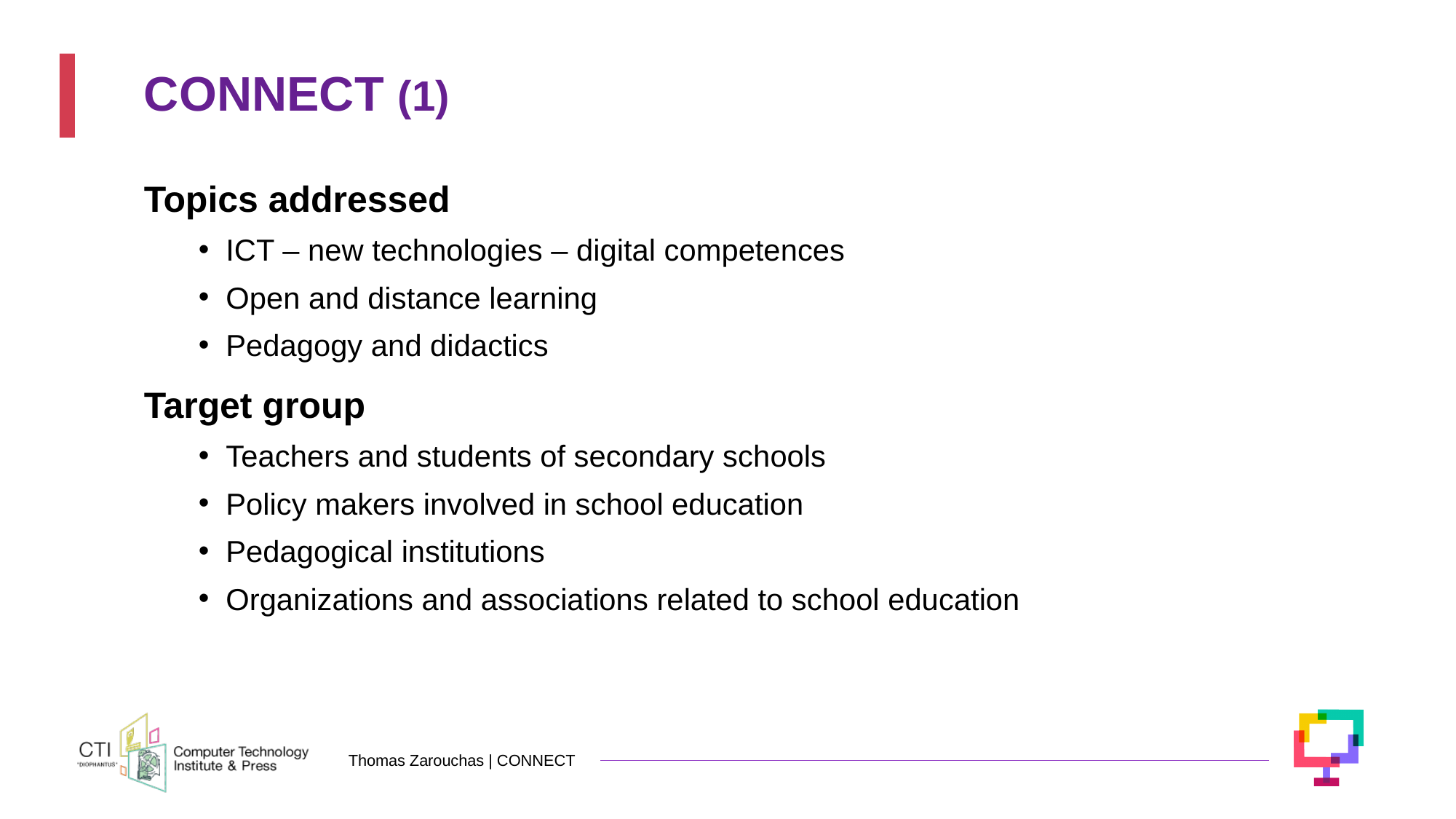

# CONNECT (1)
Topics addressed
ICT – new technologies – digital competences
Open and distance learning
Pedagogy and didactics
Target group
Teachers and students of secondary schools
Policy makers involved in school education
Pedagogical institutions
Organizations and associations related to school education